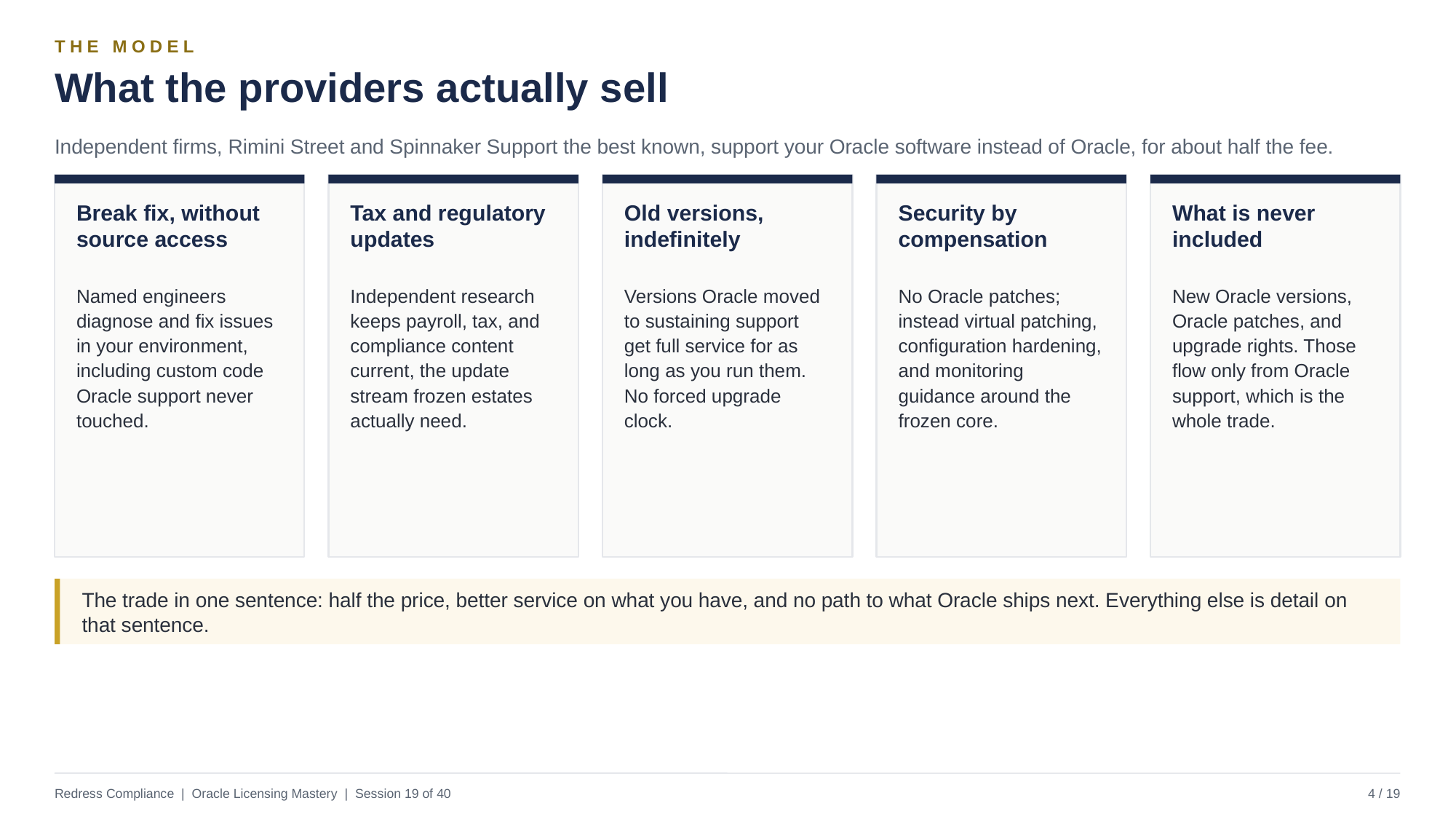

THE MODEL
What the providers actually sell
Independent firms, Rimini Street and Spinnaker Support the best known, support your Oracle software instead of Oracle, for about half the fee.

Break fix, without source access
Tax and regulatory updates
Old versions, indefinitely
Security by compensation
What is never included
Named engineers diagnose and fix issues in your environment, including custom code Oracle support never touched.
Independent research keeps payroll, tax, and compliance content current, the update stream frozen estates actually need.
Versions Oracle moved to sustaining support get full service for as long as you run them. No forced upgrade clock.
No Oracle patches; instead virtual patching, configuration hardening, and monitoring guidance around the frozen core.
New Oracle versions, Oracle patches, and upgrade rights. Those flow only from Oracle support, which is the whole trade.

The trade in one sentence: half the price, better service on what you have, and no path to what Oracle ships next. Everything else is detail on that sentence.

Redress Compliance  |  Oracle Licensing Mastery  |  Session 19 of 40
4 / 19